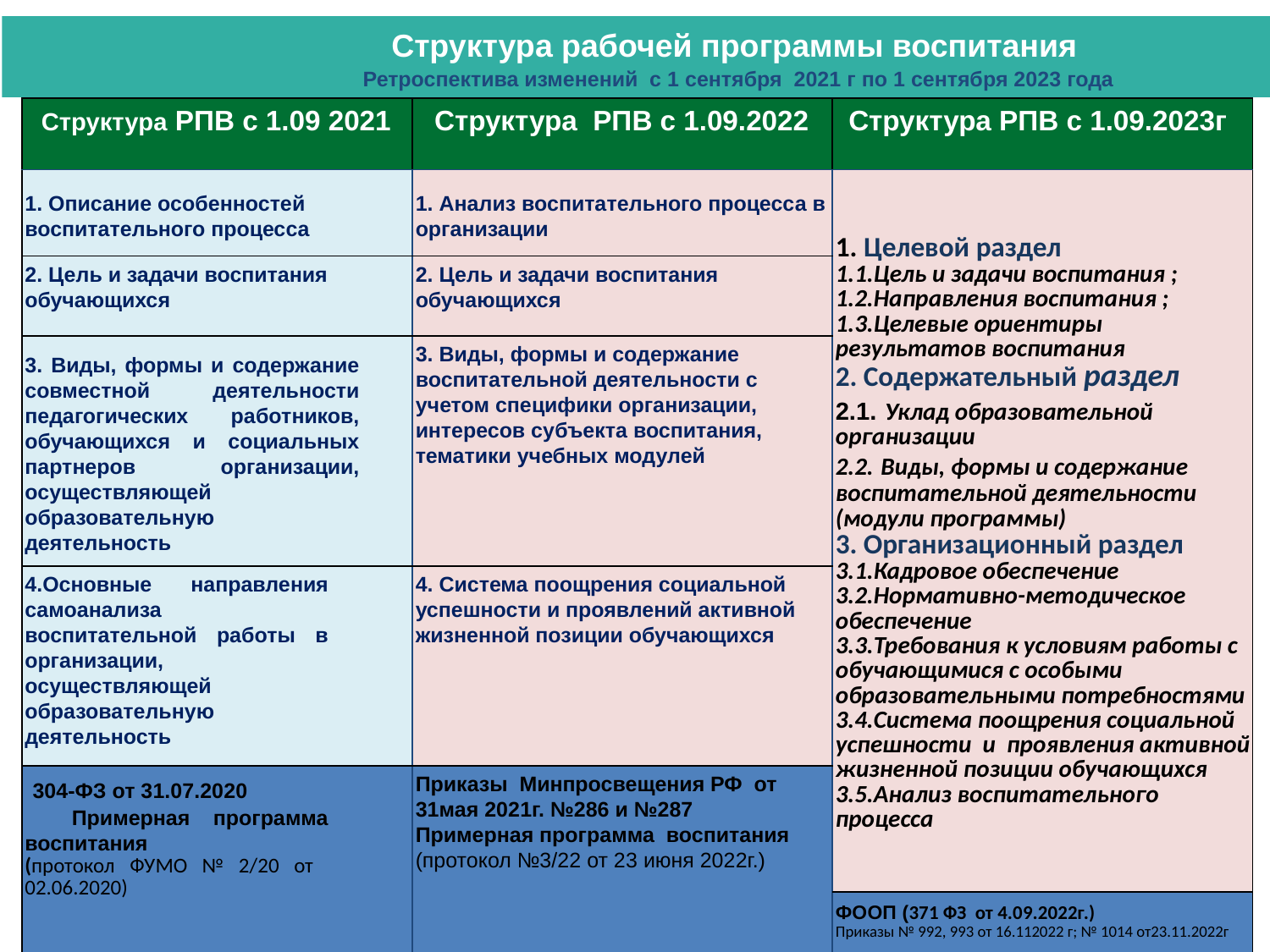

Структура рабочей программы воспитания
Ретроспектива изменений  с 1 сентября  2021 г по 1 сентября 2023 года
| Структура РПВ с 1.09 2021 | Структура РПВ с 1.09.2022 | Структура РПВ с 1.09.2023г |
| --- | --- | --- |
| 1. Описание особенностей воспитательного процесса | 1. Анализ воспитательного процесса в организации | 1. Целевой раздел 1.1.Цель и задачи воспитания ; 1.2.Направления воспитания ; 1.3.Целевые ориентиры результатов воспитания 2. Содержательный раздел 2.1. Уклад образовательной организации 2.2. Виды, формы и содержание воспитательной деятельности (модули программы) 3. Организационный раздел 3.1.Кадровое обеспечение 3.2.Нормативно-методическое обеспечение 3.3.Требования к условиям работы с обучающимися с особыми образовательными потребностями 3.4.Система поощрения социальной успешности и проявления активной жизненной позиции обучающихся 3.5.Анализ воспитательного процесса |
| 2. Цель и задачи воспитания обучающихся | 2. Цель и задачи воспитания обучающихся |  |
| 3. Виды, формы и содержание совместной деятельности педагогических работников, обучающихся и социальных партнеров организации, осуществляющей образовательную деятельность | 3. Виды, формы и содержание воспитательной деятельности с учетом специфики организации, интересов субъекта воспитания, тематики учебных модулей |  |
| 4.Основные направления самоанализа воспитательной работы в организации, осуществляющей образовательную деятельность | 4. Система поощрения социальной успешности и проявлений активной жизненной позиции обучающихся |  |
| 304-ФЗ от 31.07.2020 Примерная программа воспитания (протокол ФУМО № 2/20 от 02.06.2020) | Приказы  Минпросвещения РФ  от 31мая 2021г. №286 и №287 Примерная программа воспитания (протокол №3/22 от 23 июня 2022г.) |  |
|  |  | ФООП (371 ФЗ от 4.09.2022г.) Приказы № 992, 993 от 16.112022 г; № 1014 от23.11.2022г |